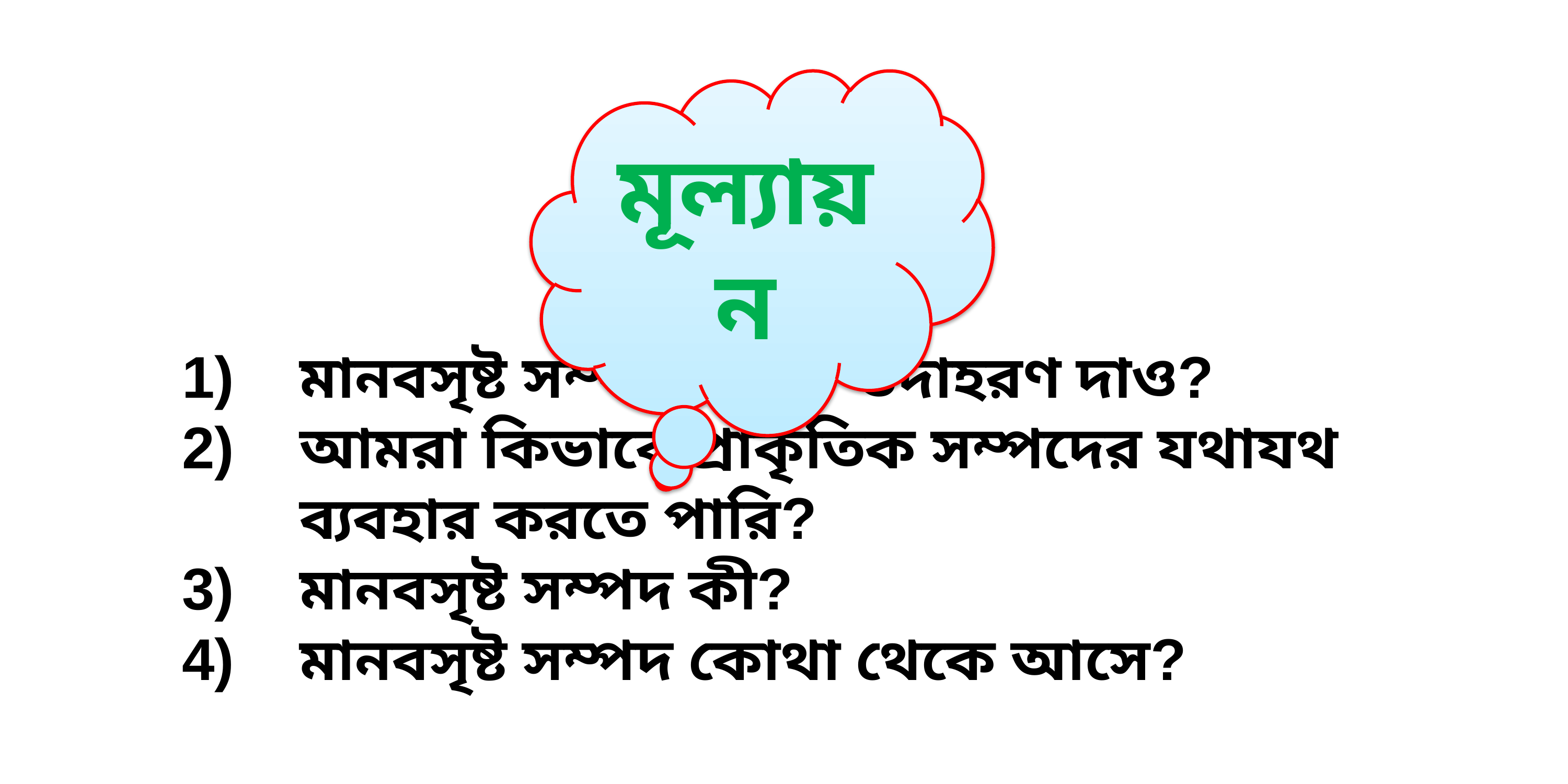

মূল্যায়ন
মানবসৃষ্ট সম্পদের ৫টি উদাহরণ দাও?
আমরা কিভাবে প্রাকৃতিক সম্পদের যথাযথ ব্যবহার করতে পারি?
মানবসৃষ্ট সম্পদ কী?
মানবসৃষ্ট সম্পদ কোথা থেকে আসে?